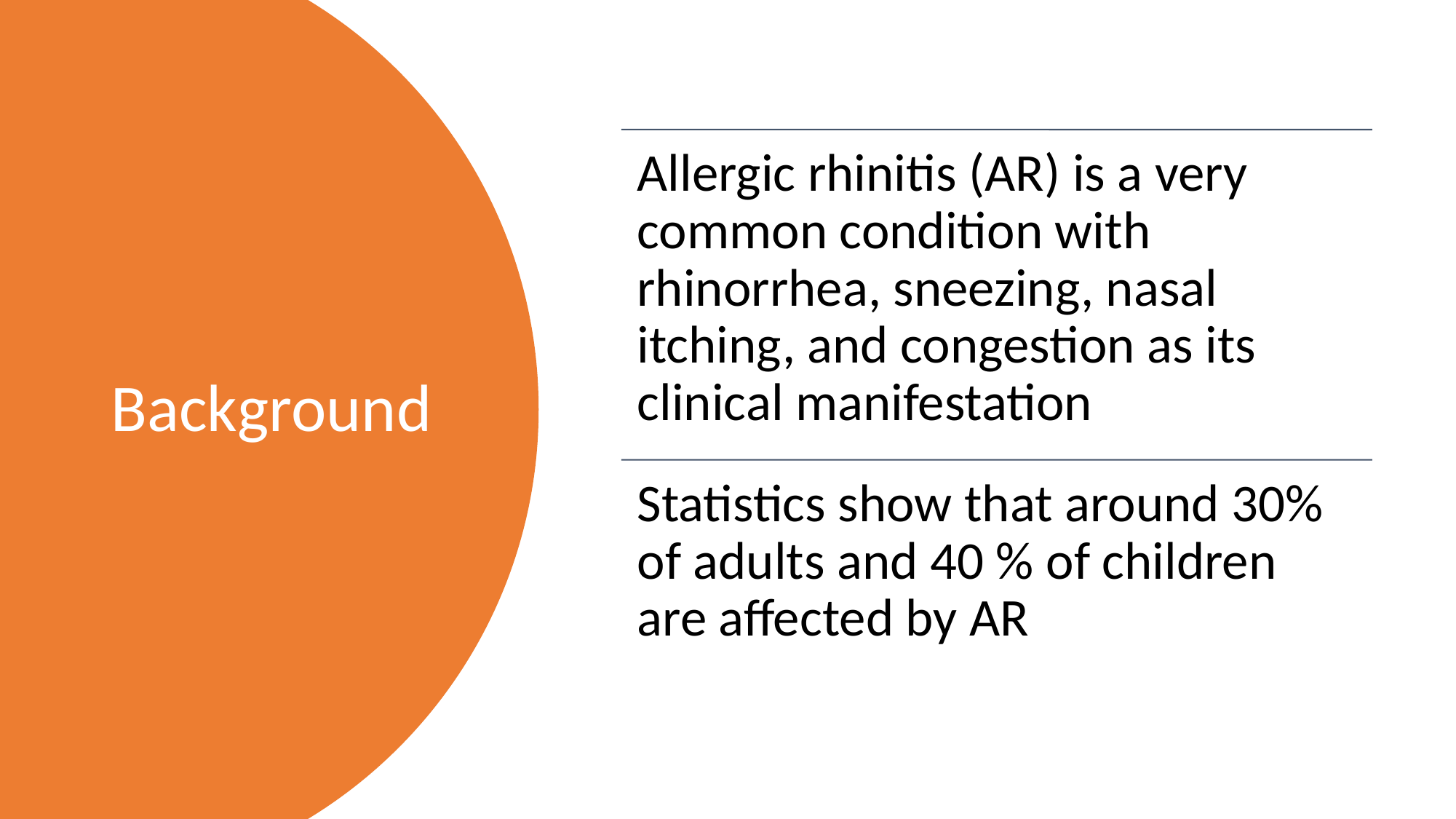

# Background
Allergic rhinitis (AR) is a very common condition with rhinorrhea, sneezing, nasal itching, and congestion as its clinical manifestation
Statistics show that around 30% of adults and 40 % of children are affected by AR